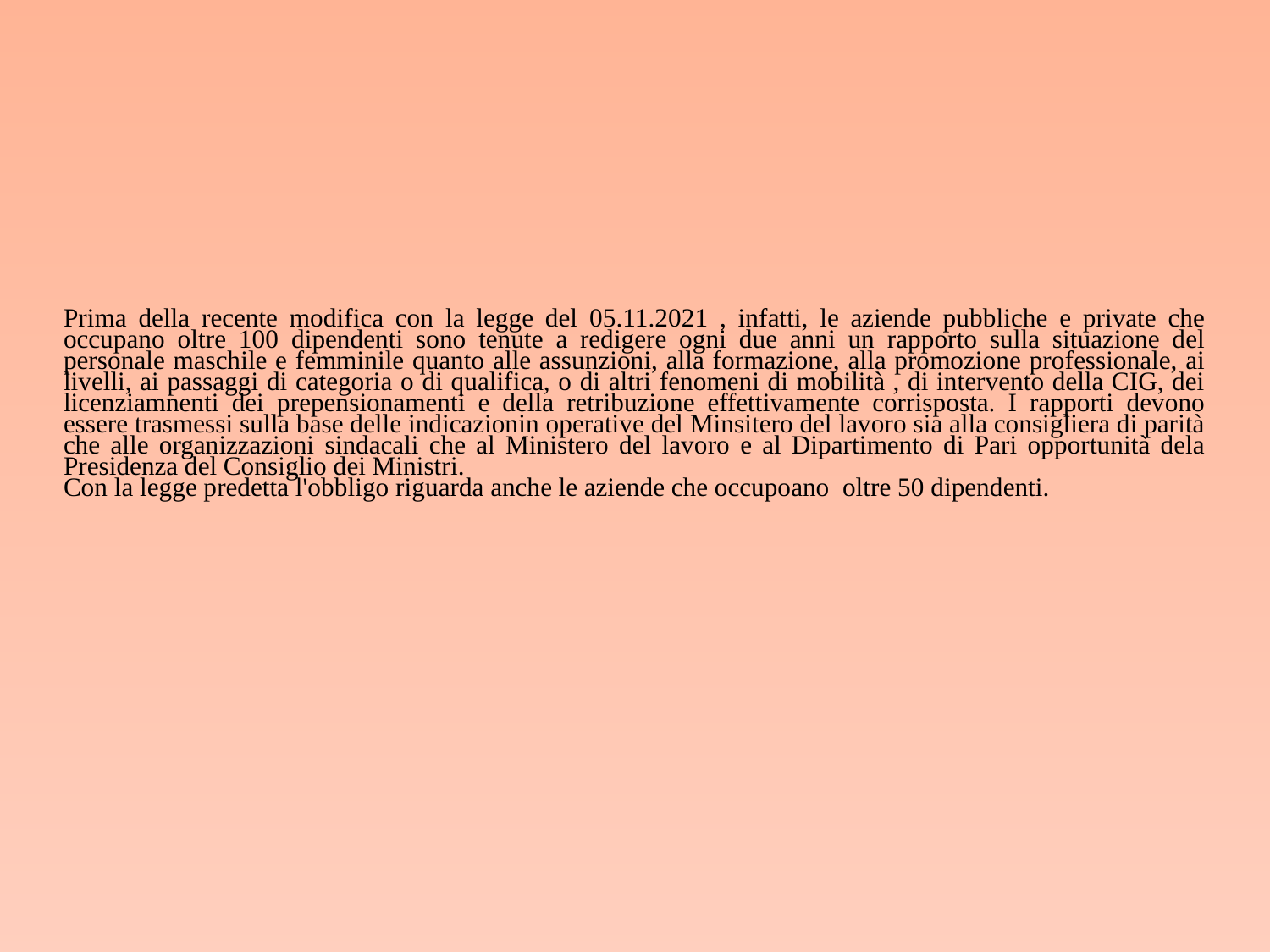

Prima della recente modifica con la legge del 05.11.2021 , infatti, le aziende pubbliche e private che occupano oltre 100 dipendenti sono tenute a redigere ogni due anni un rapporto sulla situazione del personale maschile e femminile quanto alle assunzioni, alla formazione, alla promozione professionale, ai livelli, ai passaggi di categoria o di qualifica, o di altri fenomeni di mobilità , di intervento della CIG, dei licenziamnenti dei prepensionamenti e della retribuzione effettivamente corrisposta. I rapporti devono essere trasmessi sulla base delle indicazionin operative del Minsitero del lavoro sia alla consigliera di parità che alle organizzazioni sindacali che al Ministero del lavoro e al Dipartimento di Pari opportunità dela Presidenza del Consiglio dei Ministri.
Con la legge predetta l'obbligo riguarda anche le aziende che occupoano  oltre 50 dipendenti.